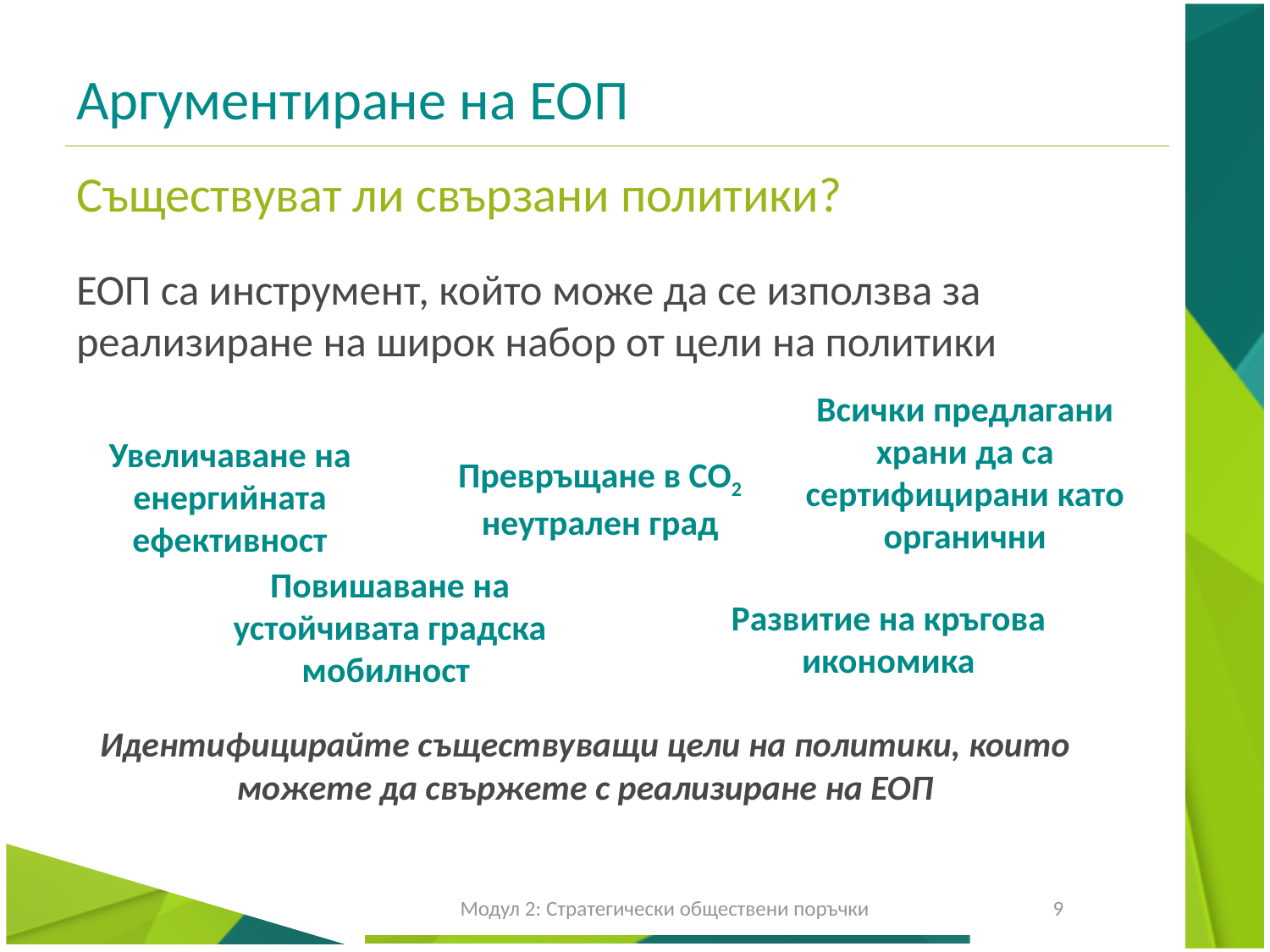

# Аргументиране на ЕОП
Съществуват ли свързани политики?
ЕОП са инструмент, който може да се използва за реализиране на широк набор от цели на политики
Всички предлагани храни да са сертифицирани като органични
Увеличаване на енергийната ефективност
Превръщане в CO2 неутрален град
Повишаване на устойчивата градска мобилност
Развитие на кръгова икономика
Идентифицирайте съществуващи цели на политики, които можете да свържете с реализиране на ЕОП
Модул 2: Стратегически обществени поръчки
9